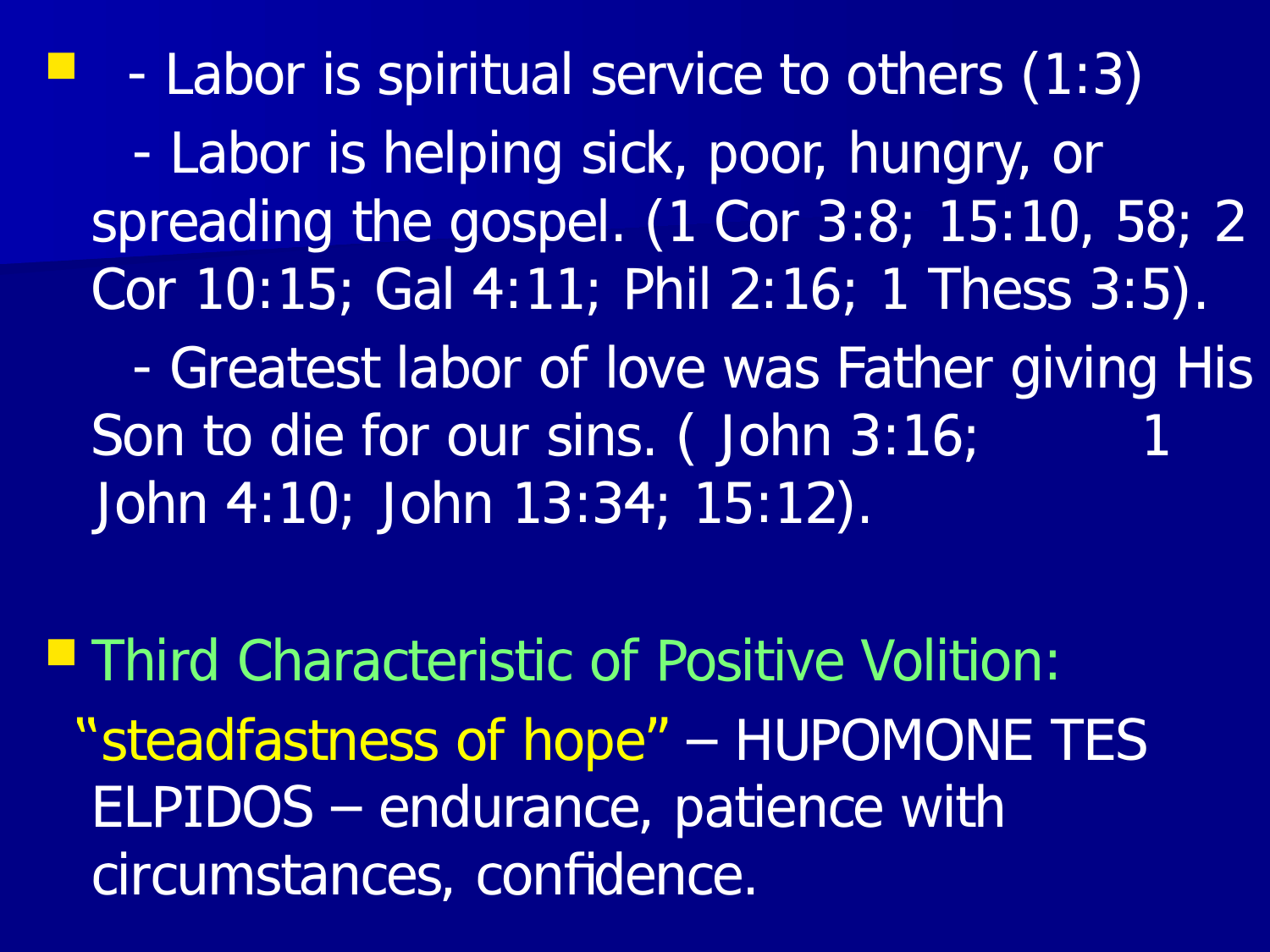

- Labor is spiritual service to others (1:3)
     - Labor is helping sick, poor, hungry, or spreading the gospel. (1 Cor 3:8; 15:10, 58; 2 Cor 10:15; Gal 4:11; Phil 2:16; 1 Thess 3:5).
     - Greatest labor of love was Father giving His Son to die for our sins. ( John 3:16;         1 John 4:10; John 13:34; 15:12).

Third Characteristic of Positive Volition:
  “steadfastness of hope” – HUPOMONE TES ELPIDOS – endurance, patience with circumstances, confidence.